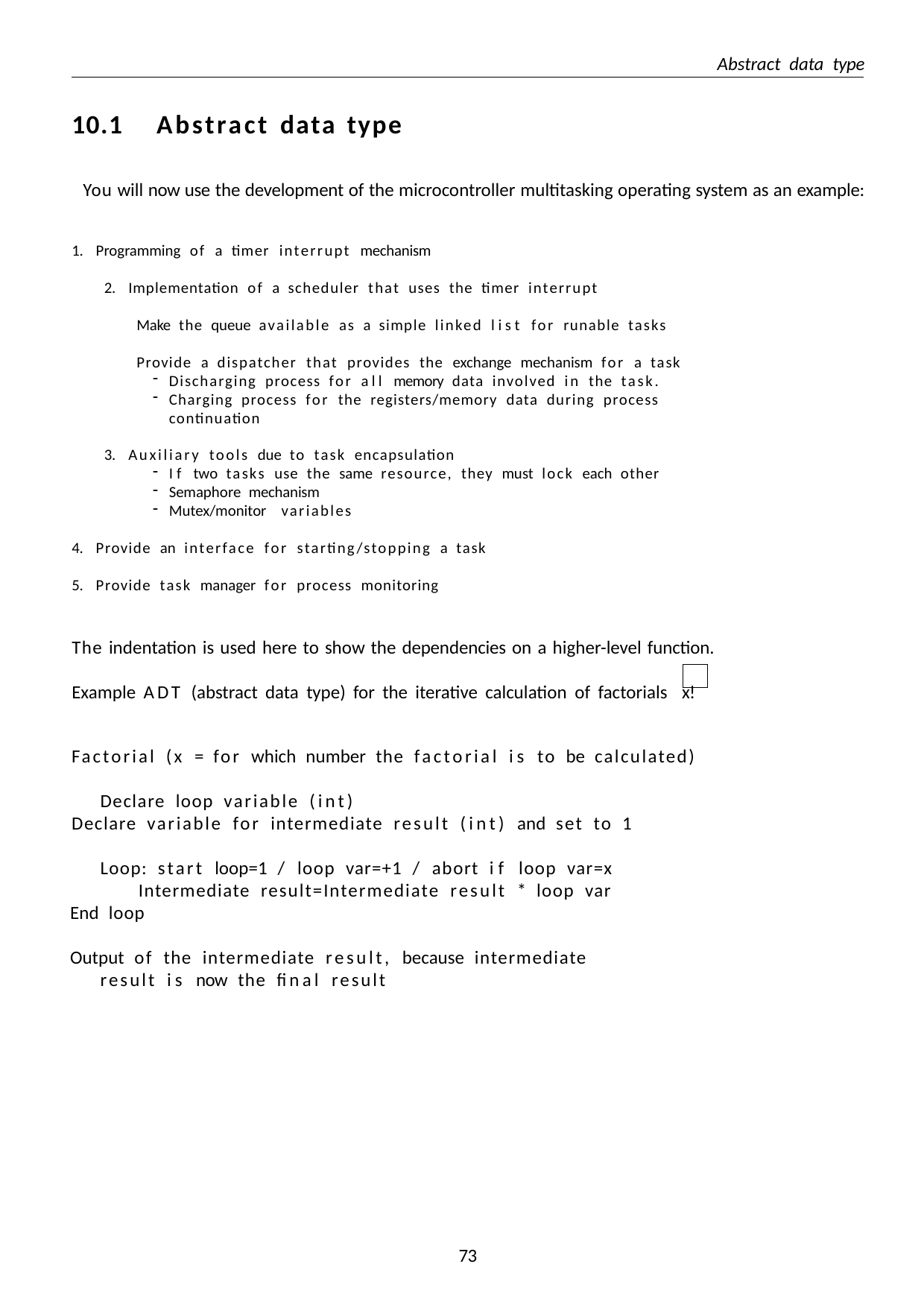

Abstract data type

10.1	Abstract data type

You will now use the development of the microcontroller multitasking operating system as an example:

Programming of a timer interrupt mechanism
Implementation of a scheduler that uses the timer interrupt
Make the queue available as a simple linked list for runable tasks Provide a dispatcher that provides the exchange mechanism for a task
Discharging process for all memory data involved in the task.
Charging process for the registers/memory data during process continuation
Auxiliary tools due to task encapsulation
If two tasks use the same resource, they must lock each other
Semaphore mechanism
Mutex/monitor  variables
Provide an interface for starting/stopping a task
Provide task manager for process monitoring

The indentation is used here to show the dependencies on a higher-level function. Example ADT (abstract data type) for the iterative calculation of factorials  x!
Factorial (x = for which number the factorial is to be calculated) Declare loop variable (int)
Declare variable for intermediate result (int) and set to 1
Loop: start loop=1 / loop var=+1 / abort if loop var=x Intermediate result=Intermediate result * loop var
End loop
Output of the intermediate result, because intermediate result is now the final result

73